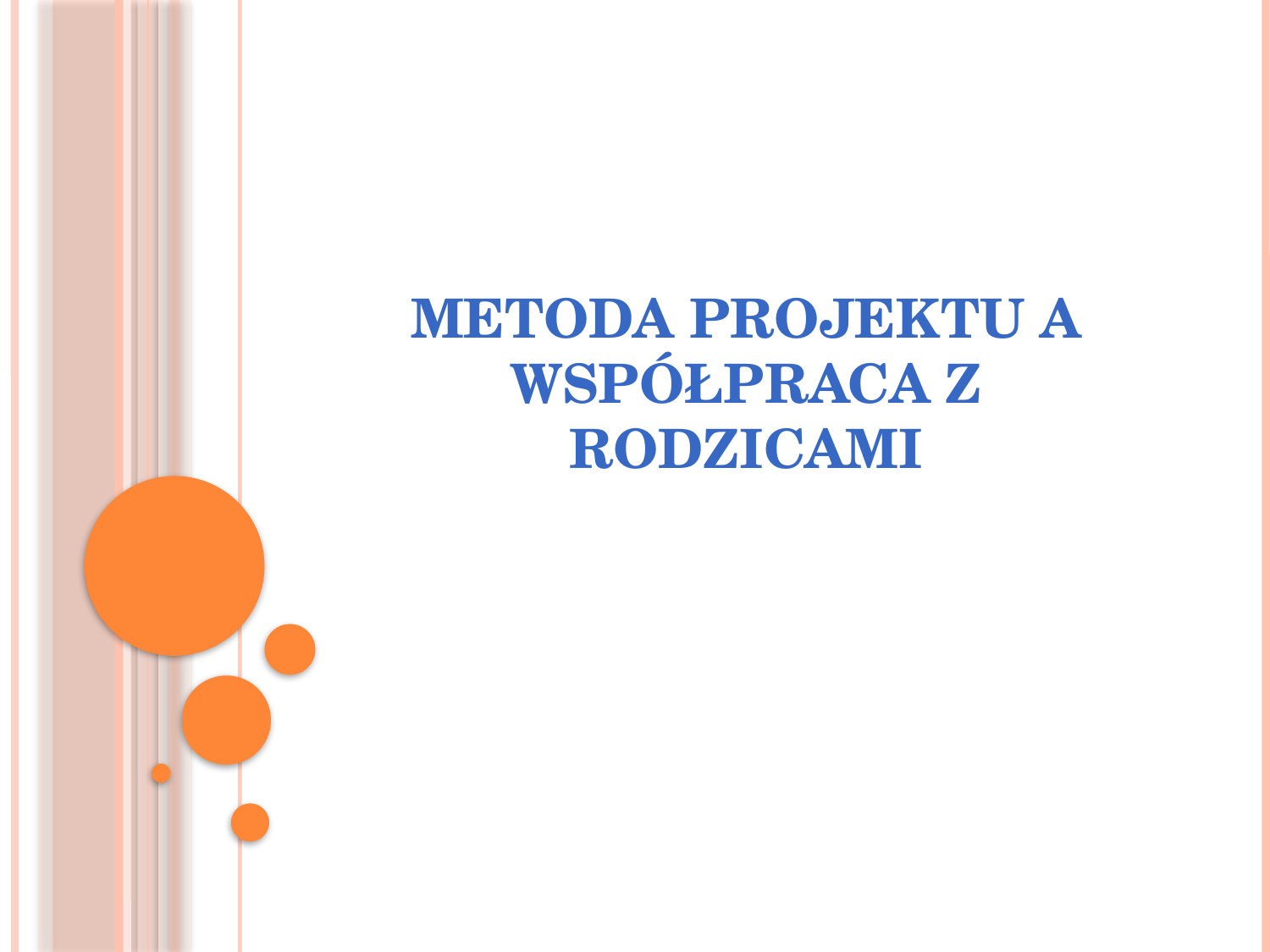

# METODA PROJEKTU a współpraca z rodzicami